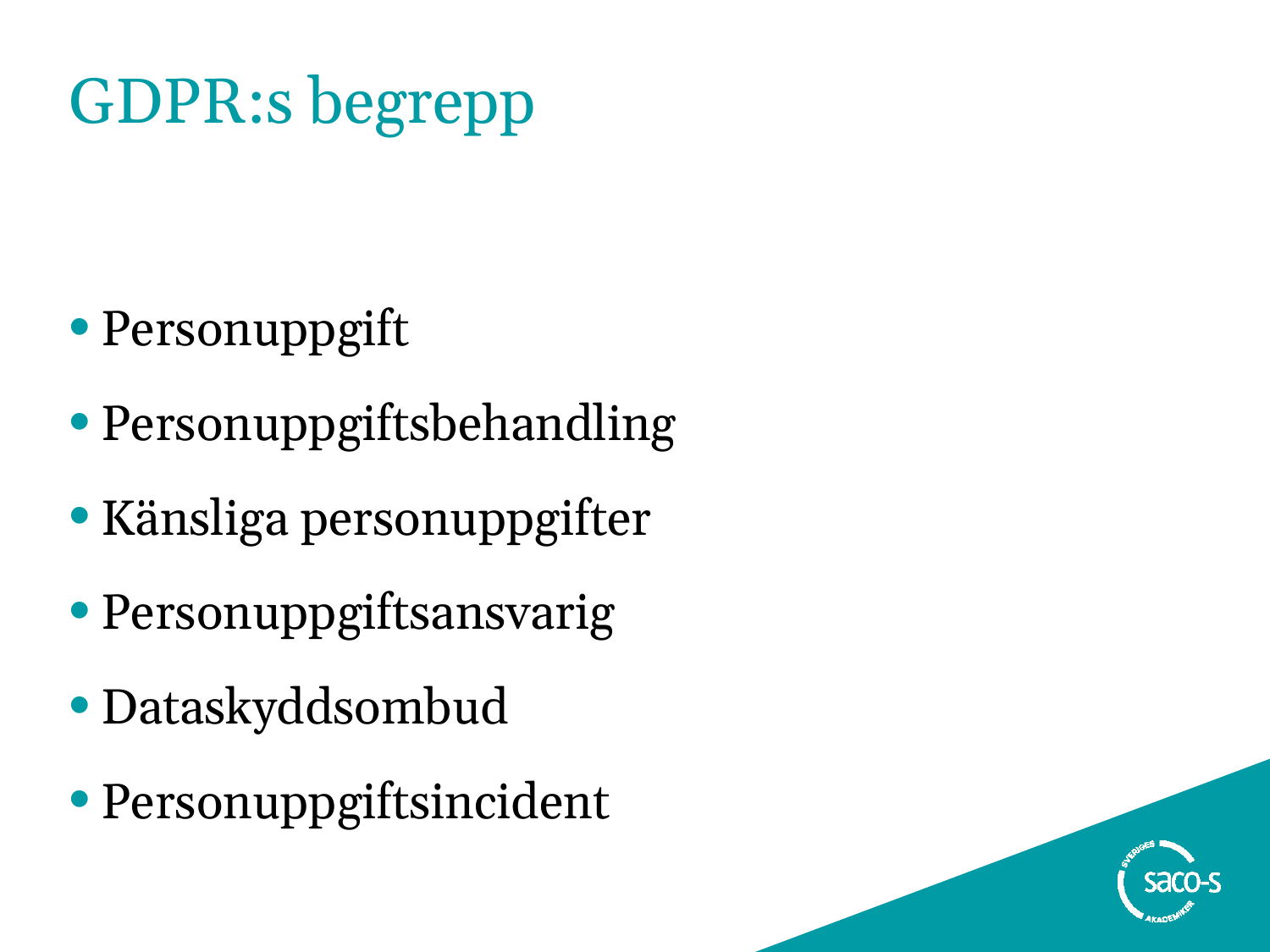

# GDPR:s begrepp
Personuppgift
Personuppgiftsbehandling
Känsliga personuppgifter
Personuppgiftsansvarig
Dataskyddsombud
Personuppgiftsincident